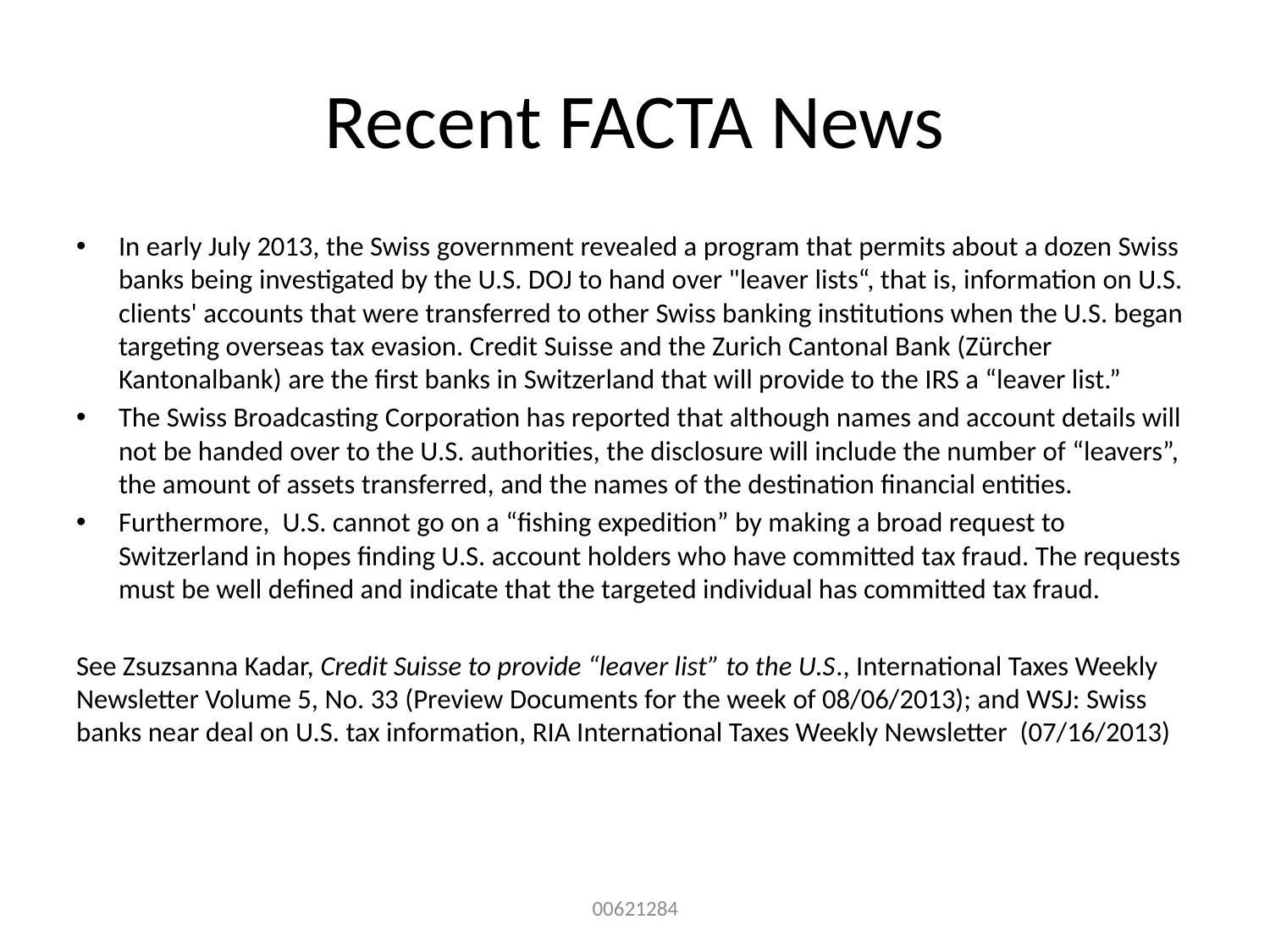

# Recent FACTA News
In early July 2013, the Swiss government revealed a program that permits about a dozen Swiss banks being investigated by the U.S. DOJ to hand over "leaver lists“, that is, information on U.S. clients' accounts that were transferred to other Swiss banking institutions when the U.S. began targeting overseas tax evasion. Credit Suisse and the Zurich Cantonal Bank (Zürcher Kantonalbank) are the first banks in Switzerland that will provide to the IRS a “leaver list.”
The Swiss Broadcasting Corporation has reported that although names and account details will not be handed over to the U.S. authorities, the disclosure will include the number of “leavers”, the amount of assets transferred, and the names of the destination financial entities.
Furthermore,  U.S. cannot go on a “fishing expedition” by making a broad request to Switzerland in hopes finding U.S. account holders who have committed tax fraud. The requests must be well defined and indicate that the targeted individual has committed tax fraud.

See Zsuzsanna Kadar, Credit Suisse to provide “leaver list” to the U.S., International Taxes Weekly Newsletter Volume 5, No. 33 (Preview Documents for the week of 08/06/2013); and WSJ: Swiss banks near deal on U.S. tax information, RIA International Taxes Weekly Newsletter  (07/16/2013)

00621284